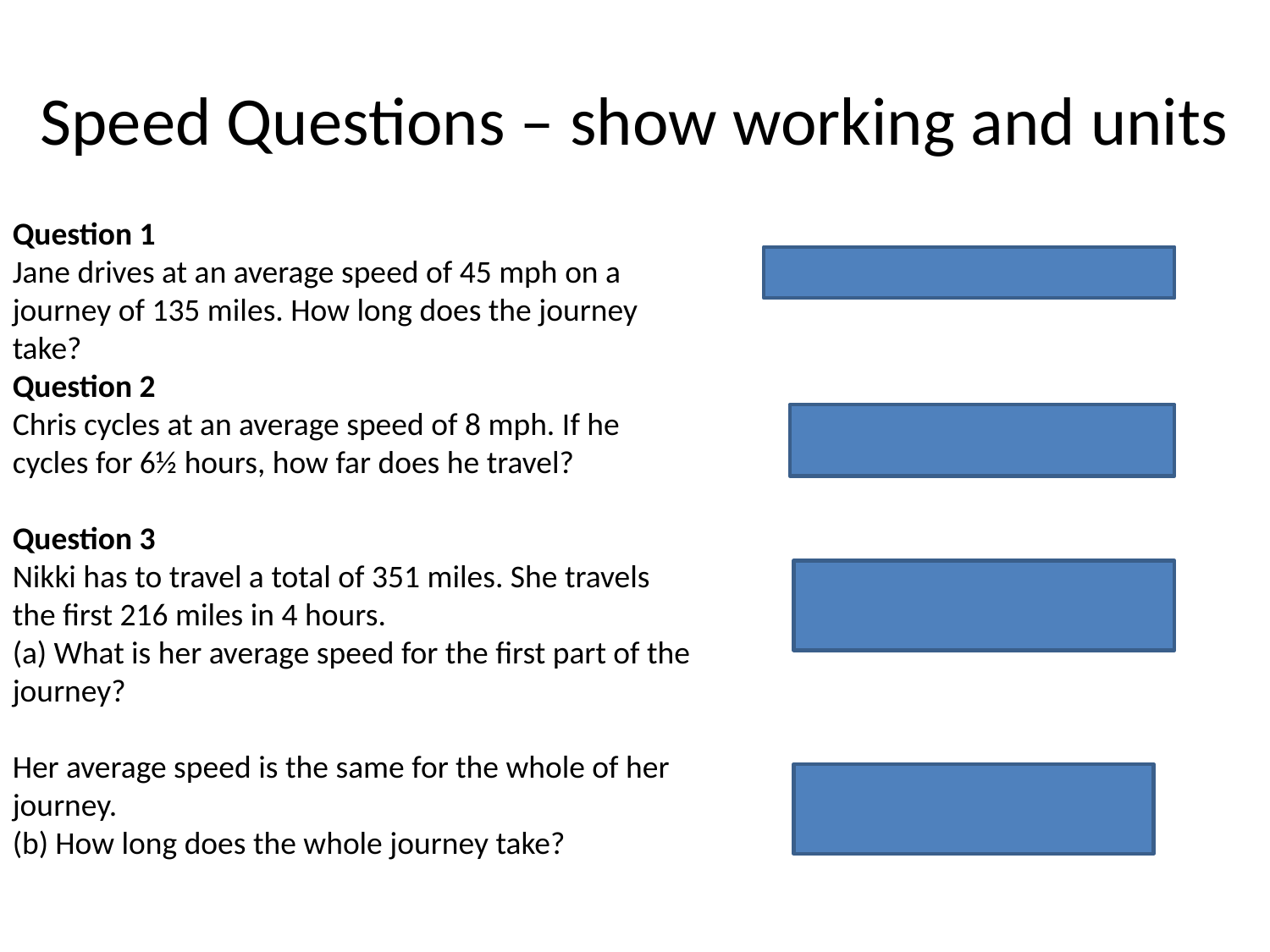

# Speed Questions – show working and units
Question 1
Jane drives at an average speed of 45 mph on a journey of 135 miles. How long does the journey take?                                                                               Question 2
Chris cycles at an average speed of 8 mph. If he cycles for 6½ hours, how far does he travel?
                                                                                   Question 3
Nikki has to travel a total of 351 miles. She travels the first 216 miles in 4 hours.
(a) What is her average speed for the first part of the journey?
Her average speed is the same for the whole of her journey.
(b) How long does the whole journey take?
135 miles ÷ 45 mph = 3 hours

8 mph × 6.5 hours = 52 miles
216 miles ÷ 4 hours = 54 mph

351 miles ÷ 54 mph = 6.5 hours